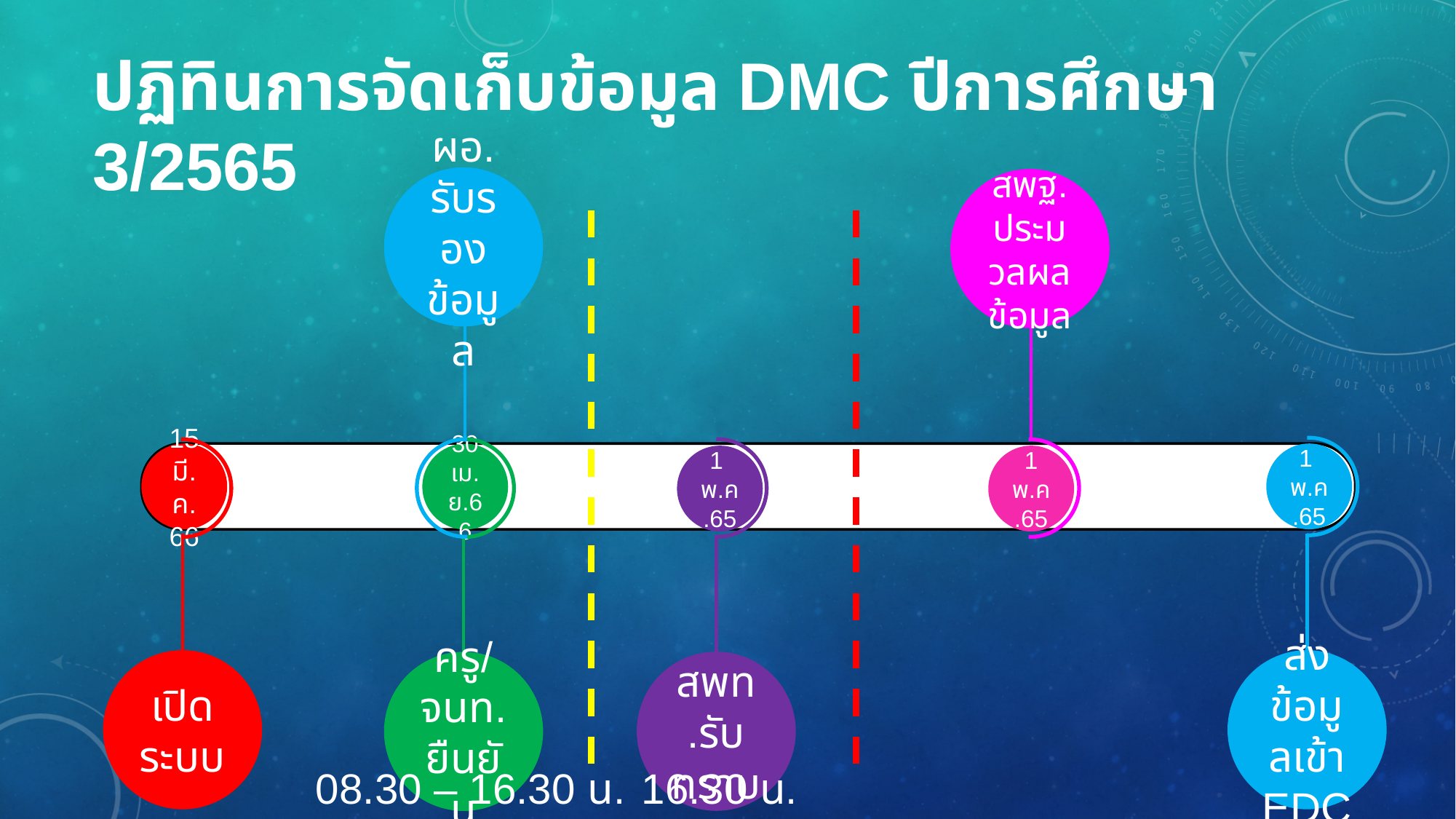

# ปฏิทินการจัดเก็บข้อมูล DMC ปีการศึกษา 3/2565
ผอ. รับรองข้อมูล

สพฐ.ประมวลผลข้อมูล

ส่งข้อมูลเข้า EDC

สพท.รับทราบ

เปิดระบบ

ครู/จนท.ยืนยัน
15 มี.ค.66

1
พ.ค.65
30 เม.ย.66
1
พ.ค.65
1 พ.ค.65
16.30 น.
08.30 – 16.30 น.